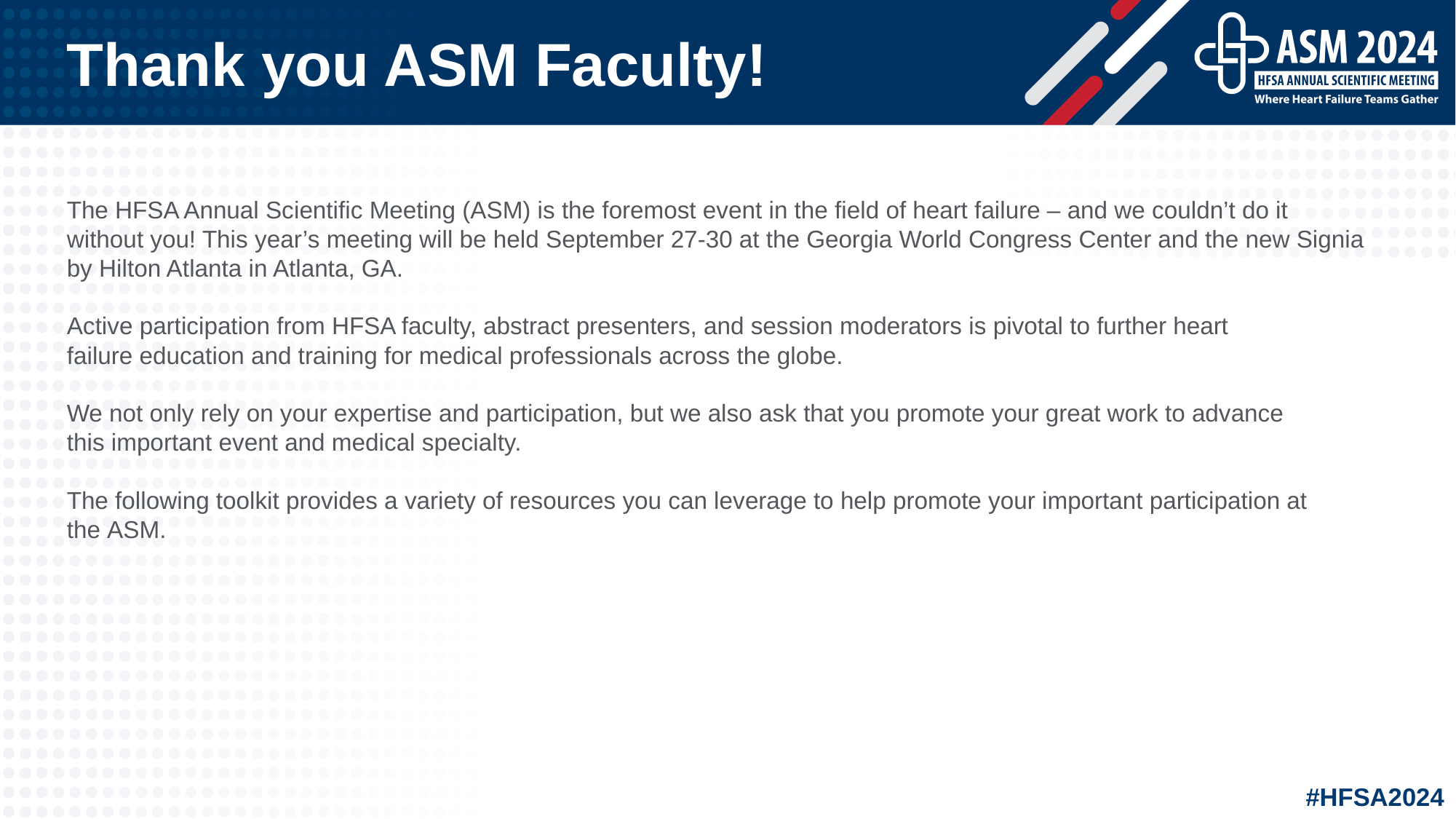

# Thank you ASM Faculty!
The HFSA Annual Scientific Meeting (ASM) is the foremost event in the field of heart failure – and we couldn’t do it without you! This year’s meeting will be held September 27-30 at the Georgia World Congress Center and the new Signia by Hilton Atlanta in Atlanta, GA.
Active participation from HFSA faculty, abstract presenters, and session moderators is pivotal to further heart failure education and training for medical professionals across the globe.​
We not only rely on your expertise and participation, but we also ask that you promote your great work to advance this important event and medical specialty.​
The following toolkit provides a variety of resources you can leverage to help promote your important participation at the ASM.

#HFSA2024